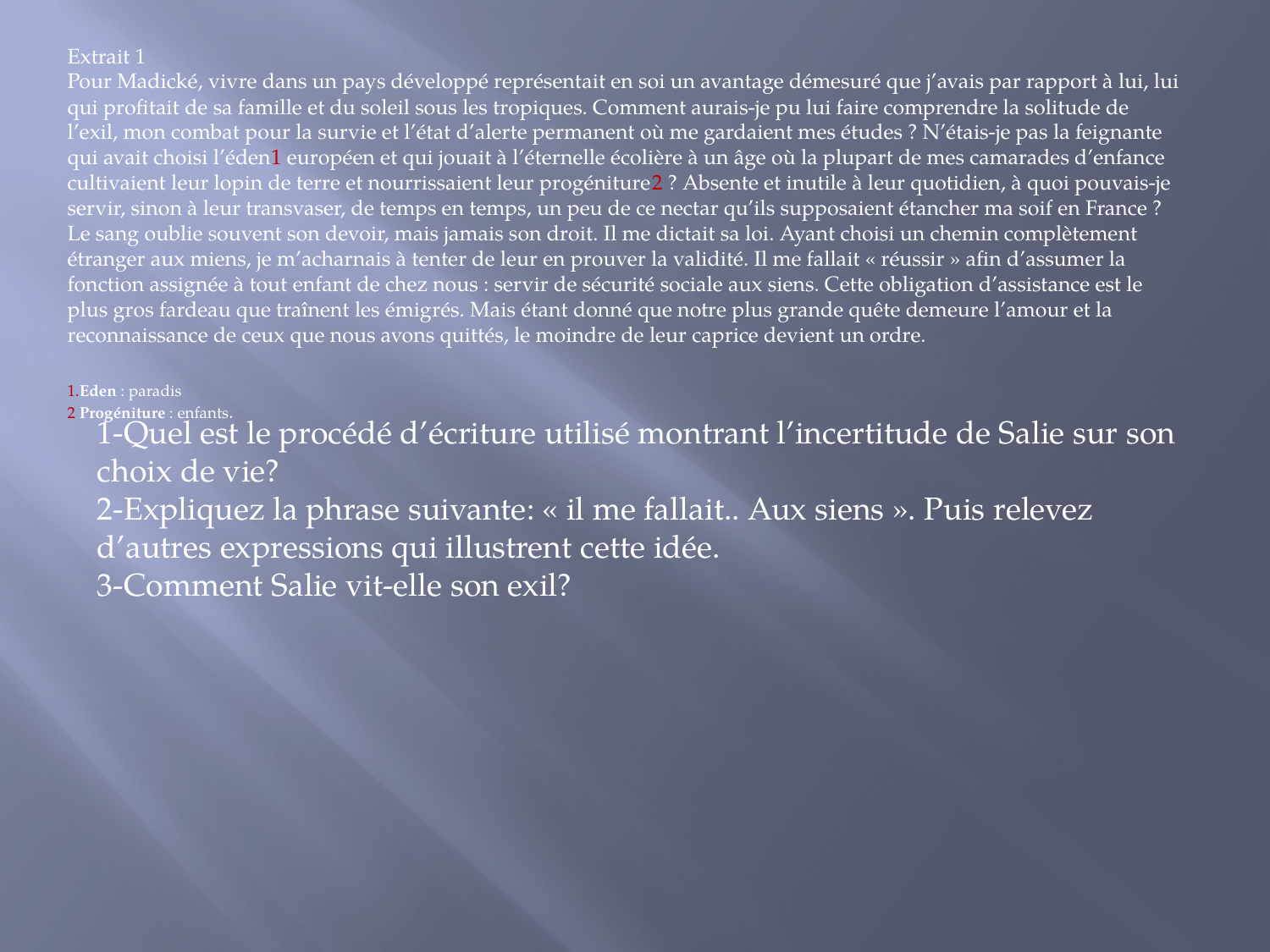

Extrait 1
Pour Madické, vivre dans un pays développé représentait en soi un avantage démesuré que j’avais par rapport à lui, lui qui profitait de sa famille et du soleil sous les tropiques. Comment aurais-je pu lui faire comprendre la solitude de l’exil, mon combat pour la survie et l’état d’alerte permanent où me gardaient mes études ? N’étais-je pas la feignante qui avait choisi l’éden1 européen et qui jouait à l’éternelle écolière à un âge où la plupart de mes camarades d’enfance cultivaient leur lopin de terre et nourrissaient leur progéniture2 ? Absente et inutile à leur quotidien, à quoi pouvais-je servir, sinon à leur transvaser, de temps en temps, un peu de ce nectar qu’ils supposaient étancher ma soif en France ? Le sang oublie souvent son devoir, mais jamais son droit. Il me dictait sa loi. Ayant choisi un chemin complètement étranger aux miens, je m’acharnais à tenter de leur en prouver la validité. Il me fallait « réussir » afin d’assumer la fonction assignée à tout enfant de chez nous : servir de sécurité sociale aux siens. Cette obligation d’assistance est le plus gros fardeau que traînent les émigrés. Mais étant donné que notre plus grande quête demeure l’amour et la reconnaissance de ceux que nous avons quittés, le moindre de leur caprice devient un ordre.

1.Eden : paradis
2 Progéniture : enfants.
1-Quel est le procédé d’écriture utilisé montrant l’incertitude de Salie sur son choix de vie?
2-Expliquez la phrase suivante: « il me fallait.. Aux siens ». Puis relevez d’autres expressions qui illustrent cette idée.
3-Comment Salie vit-elle son exil?